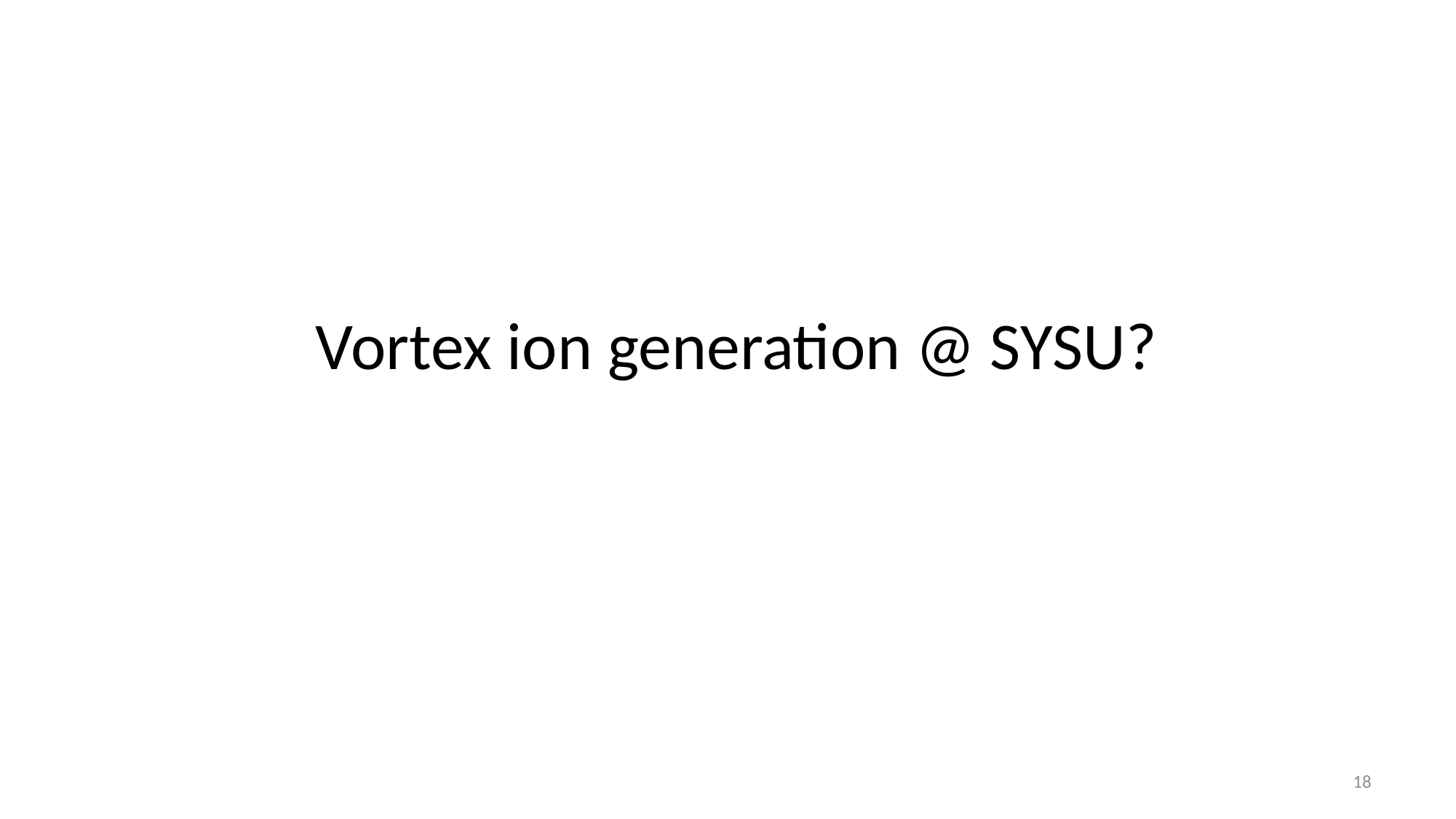

# Vortex ion generation @ SYSU?
18